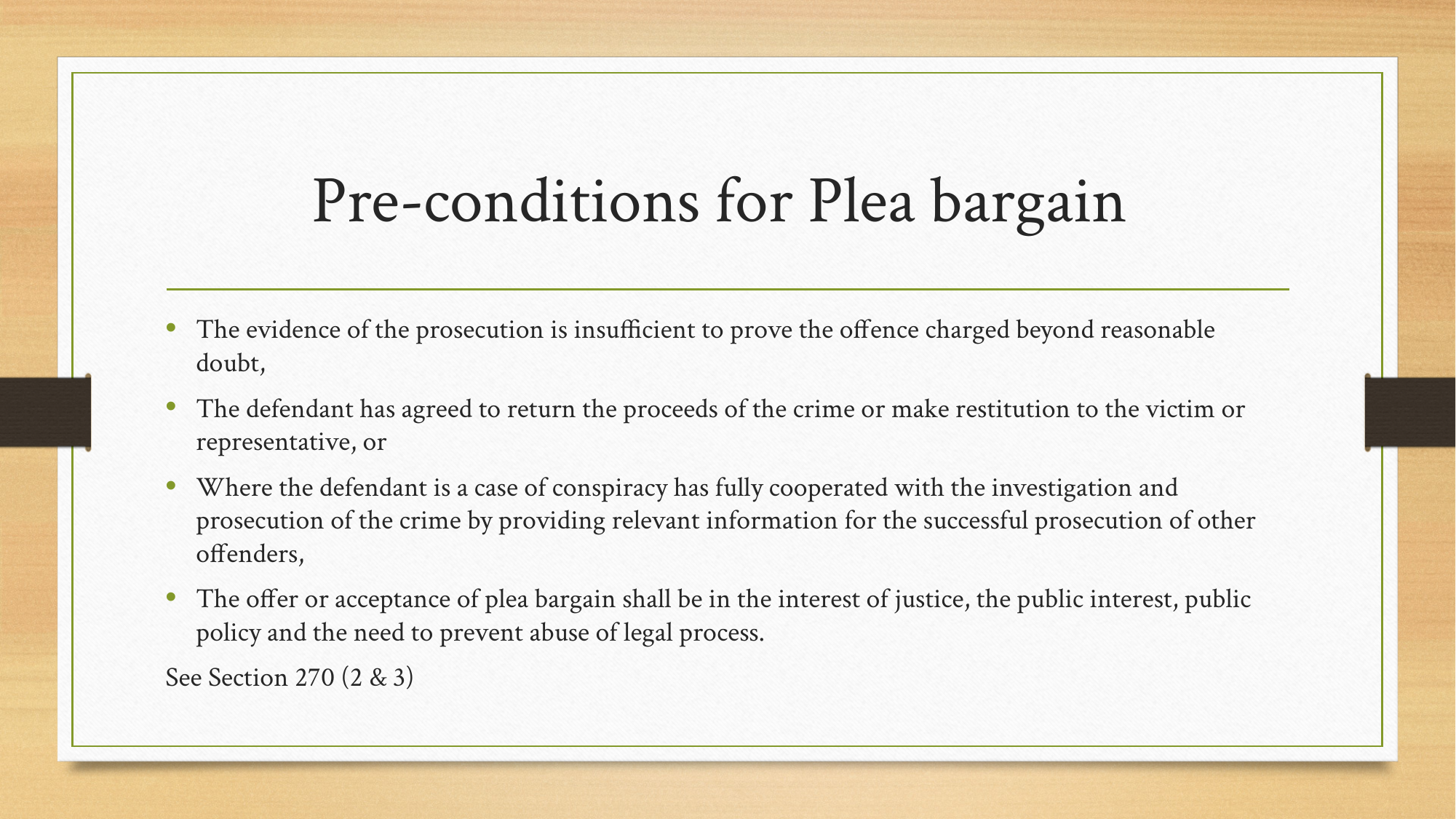

# Pre-conditions for Plea bargain
The evidence of the prosecution is insufficient to prove the offence charged beyond reasonable doubt,
The defendant has agreed to return the proceeds of the crime or make restitution to the victim or representative, or
Where the defendant is a case of conspiracy has fully cooperated with the investigation and prosecution of the crime by providing relevant information for the successful prosecution of other offenders,
The offer or acceptance of plea bargain shall be in the interest of justice, the public interest, public policy and the need to prevent abuse of legal process.
See Section 270 (2 & 3)